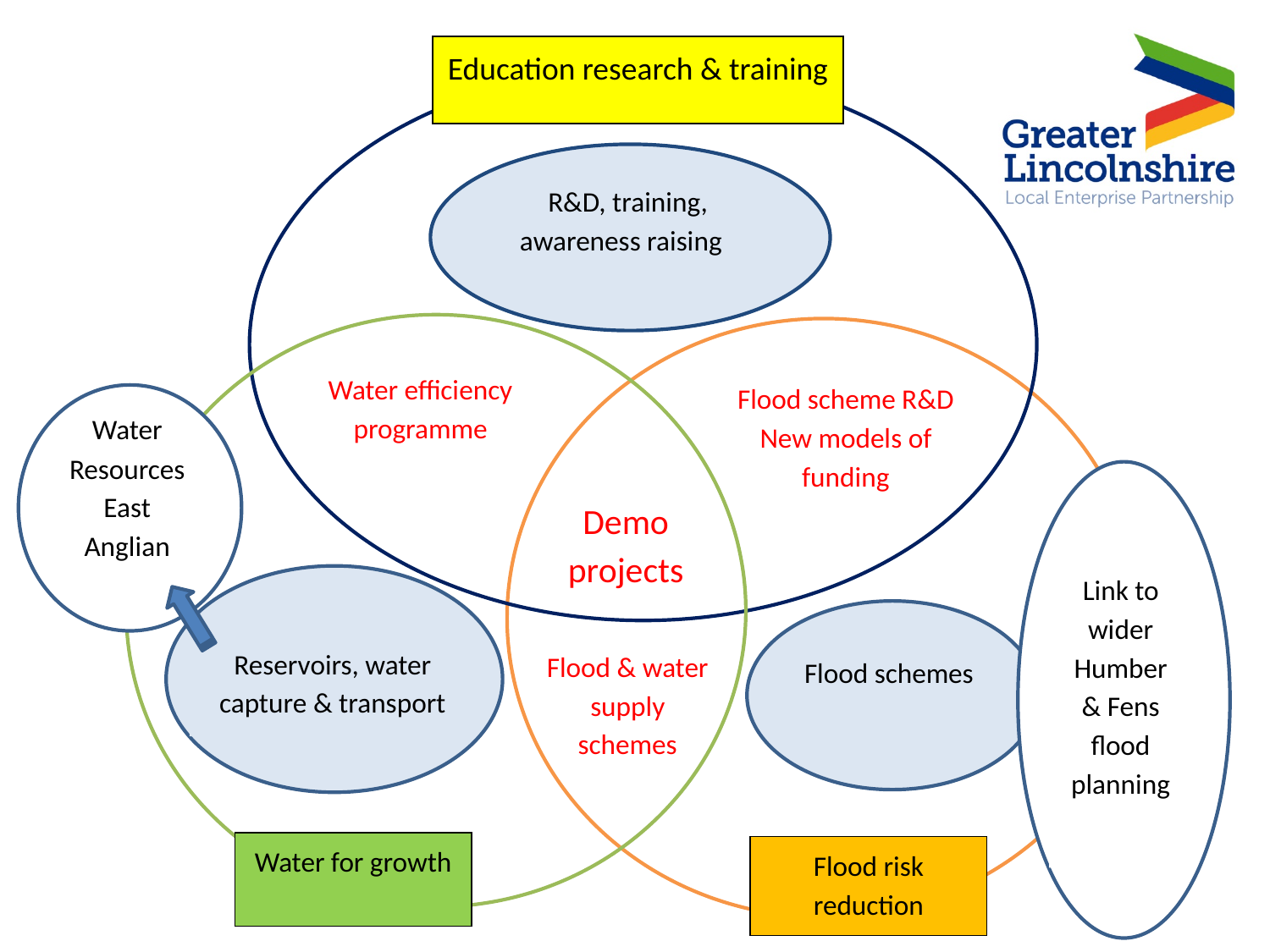

Education research & training

R&D, training,
awareness raising

Water efficiency programme

Flood scheme R&D
New models of funding

Water Resources East Anglian

Demo projects
Link to wider Humber & Fens flood planning

Reservoirs, water capture & transport

Flood & water supply schemes
Flood schemes

Water for growth
Flood risk reduction